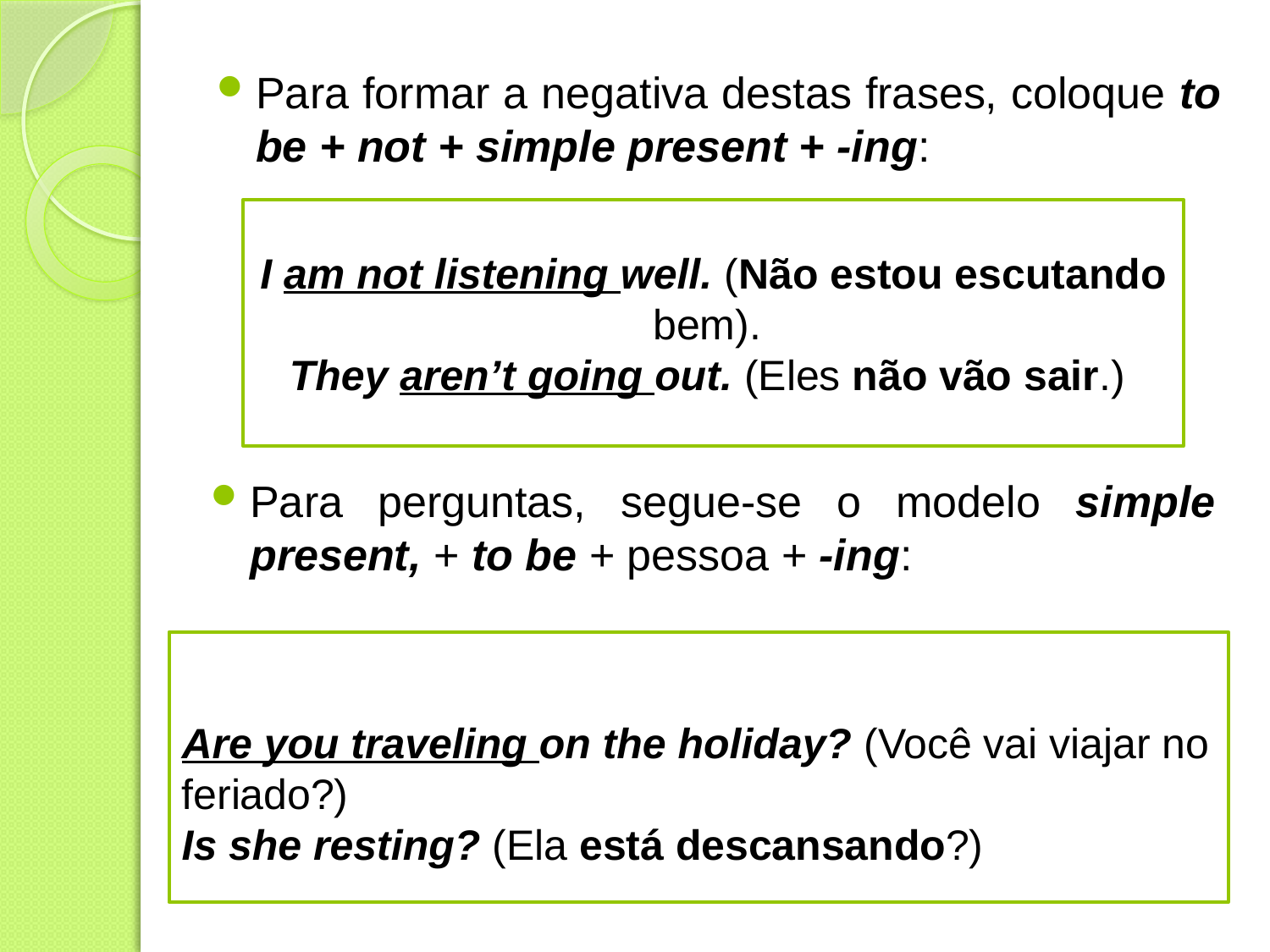

Para formar a negativa destas frases, coloque to be + not + simple present + -ing:
I am not listening well. (Não estou escutando bem).
They aren’t going out. (Eles não vão sair.)

Para perguntas, segue-se o modelo simple present, + to be + pessoa + -ing:

Are you traveling on the holiday? (Você vai viajar no feriado?)
Is she resting? (Ela está descansando?)